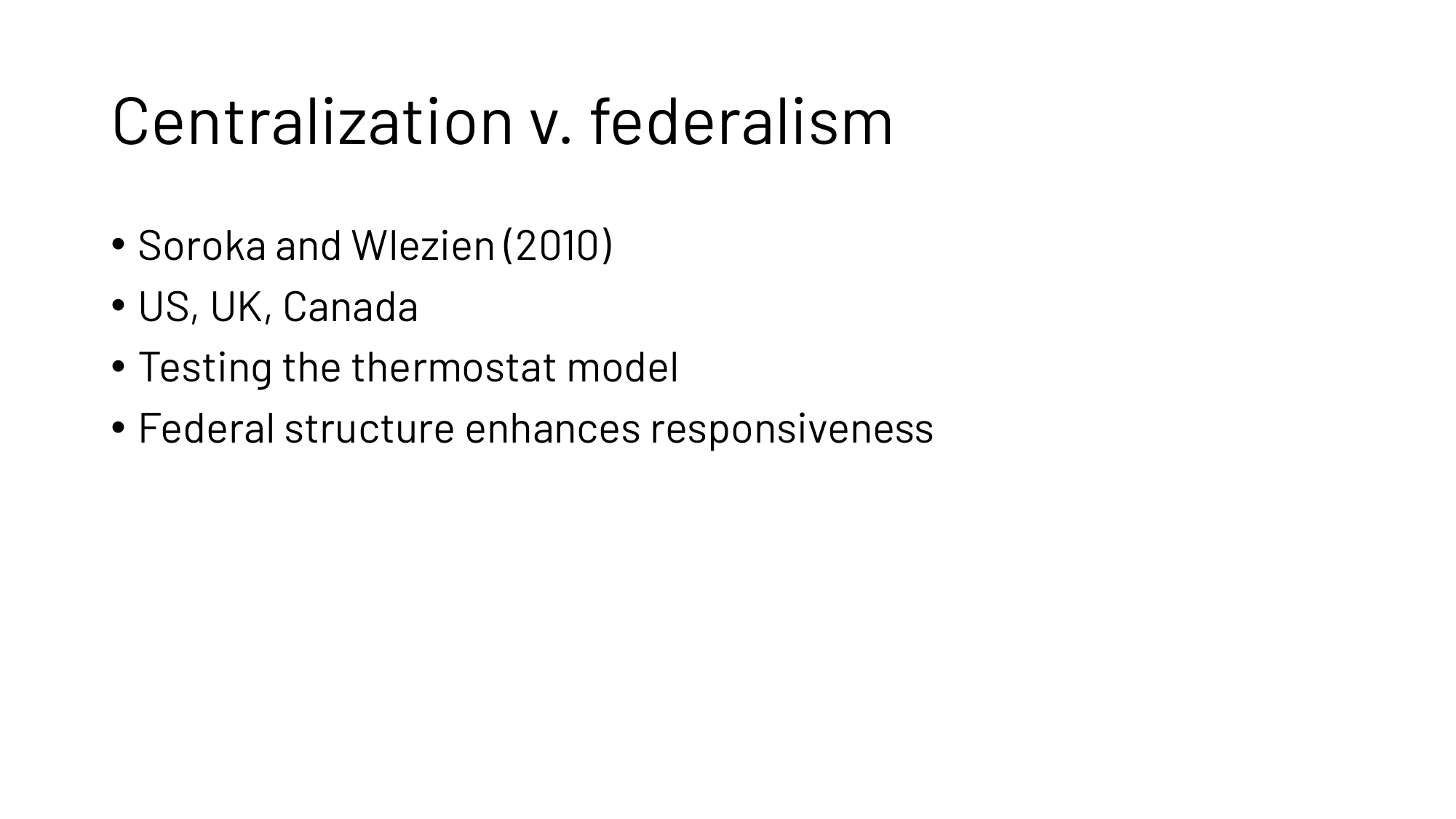

# Centralization v. federalism
Soroka and Wlezien (2010)
US, UK, Canada
Testing the thermostat model
Federal structure enhances responsiveness